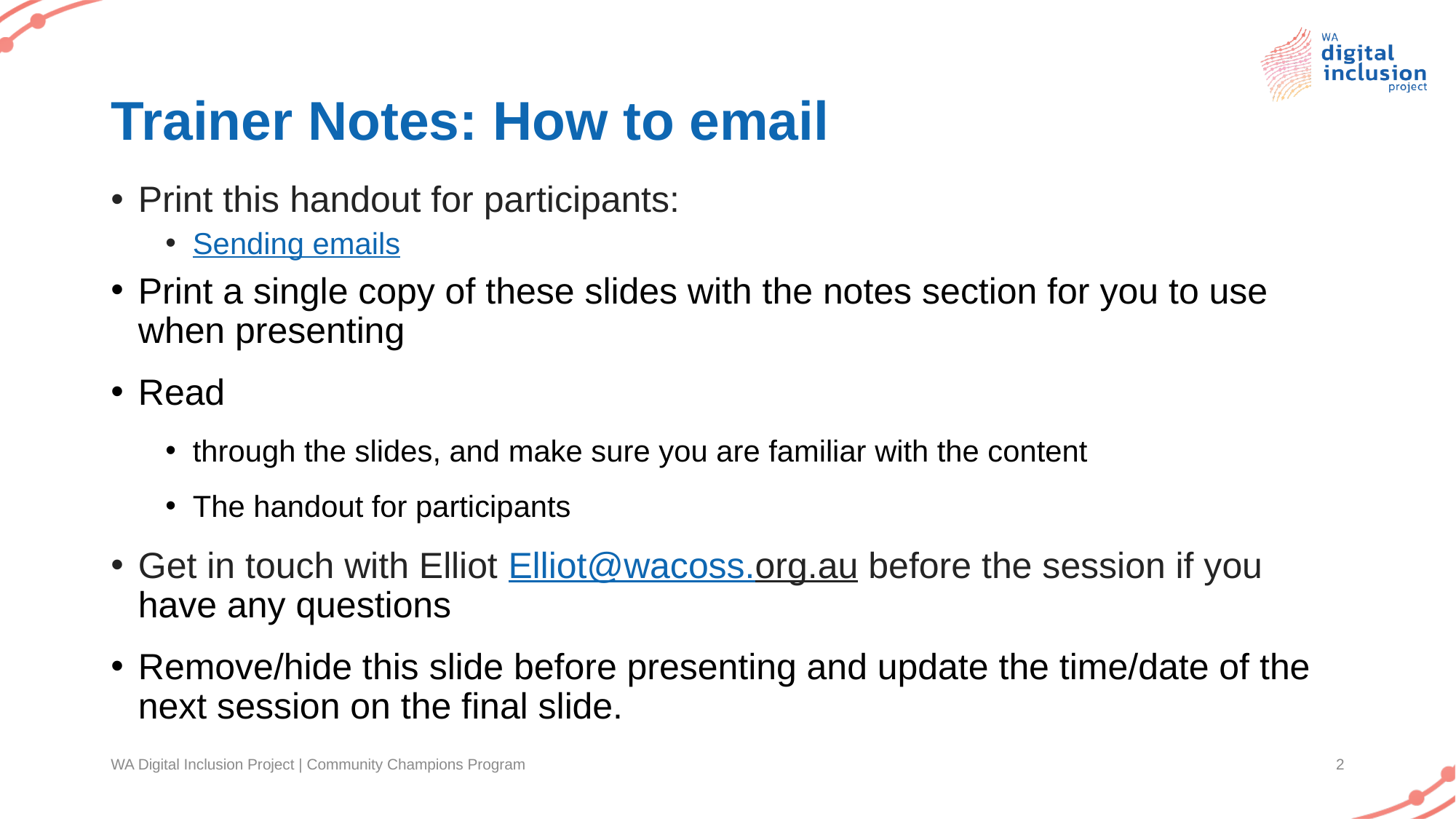

# Trainer Notes: How to email
Print this handout for participants:
Sending emails
Print a single copy of these slides with the notes section for you to use when presenting
Read
through the slides, and make sure you are familiar with the content
The handout for participants
Get in touch with Elliot Elliot@wacoss.org.au before the session if you have any questions
Remove/hide this slide before presenting and update the time/date of the next session on the final slide.
WA Digital Inclusion Project | Community Champions Program
2